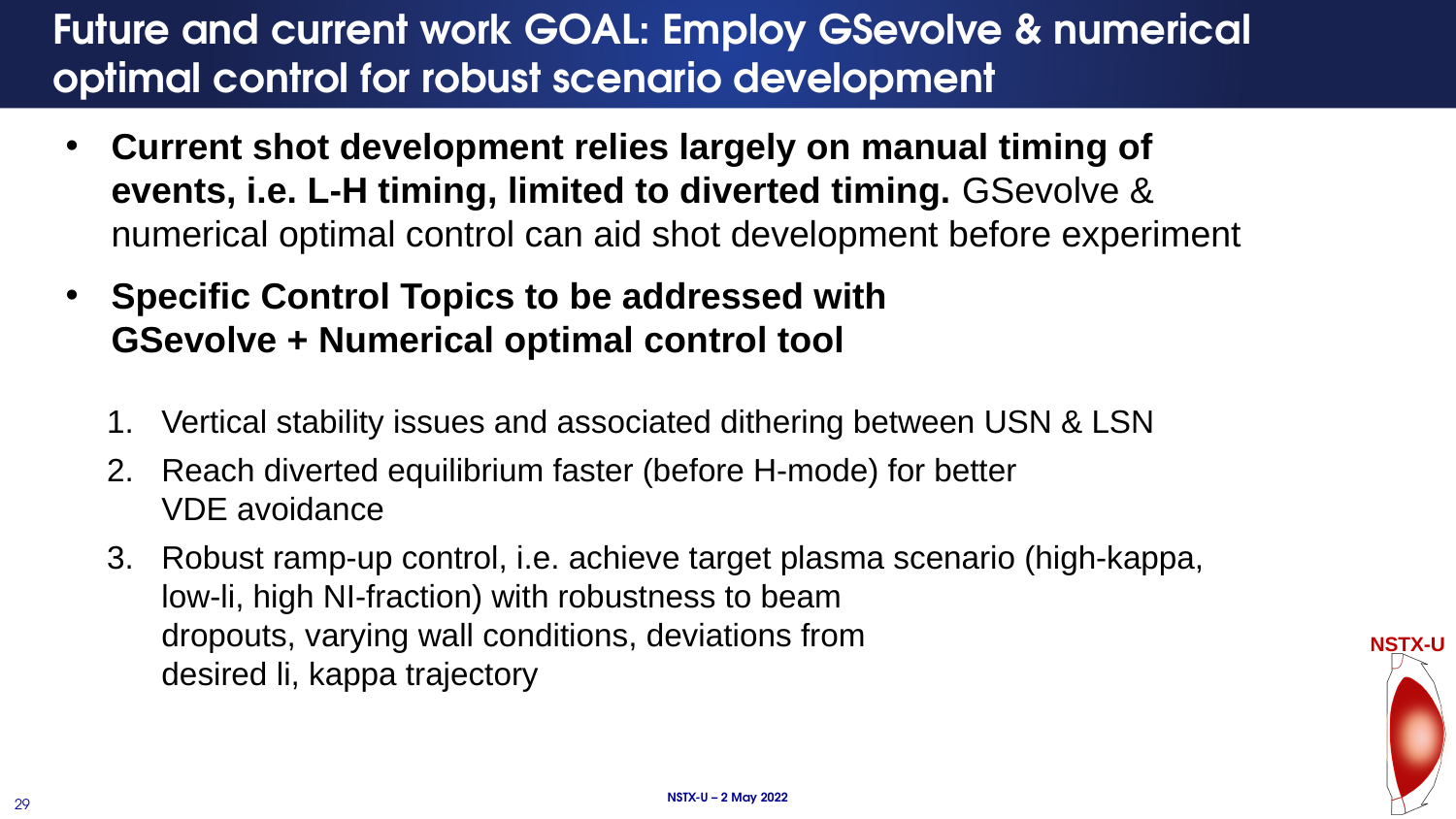

# Future and current work GOAL: Employ GSevolve & numerical optimal control for robust scenario development
Current shot development relies largely on manual timing of events, i.e. L-H timing, limited to diverted timing. GSevolve & numerical optimal control can aid shot development before experiment
Specific Control Topics to be addressed with GSevolve + Numerical optimal control tool
Vertical stability issues and associated dithering between USN & LSN
Reach diverted equilibrium faster (before H-mode) for better VDE avoidance
Robust ramp-up control, i.e. achieve target plasma scenario (high-kappa, low-li, high NI-fraction) with robustness to beam 
dropouts, varying wall conditions, deviations from desired li, kappa trajectory